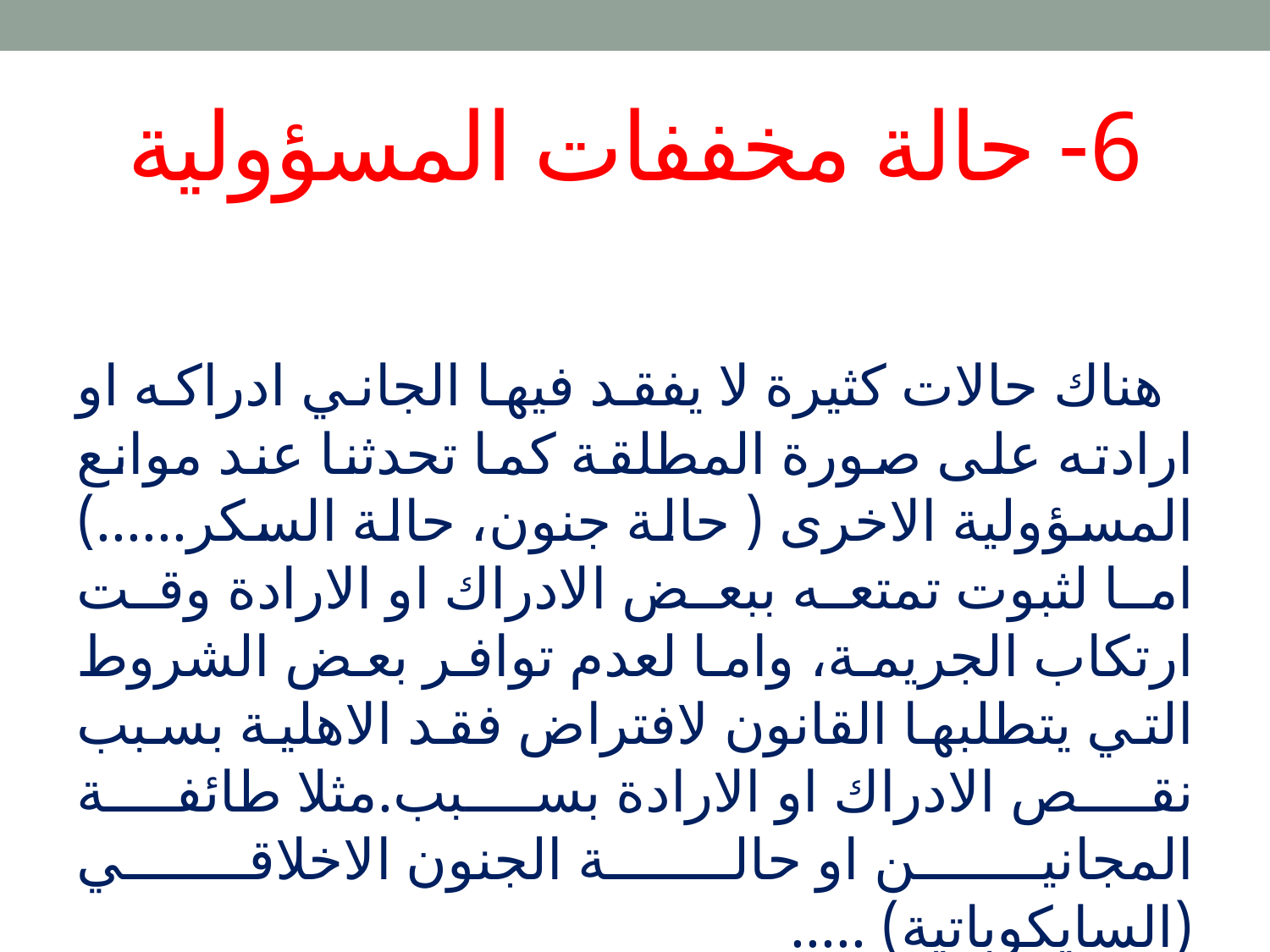

# 6- حالة مخففات المسؤولية

  هناك حالات كثيرة لا يفقد فيها الجاني ادراكه او ارادته على صورة المطلقة كما تحدثنا عند موانع المسؤولية الاخرى ( حالة جنون، حالة السكر......) اما لثبوت تمتعه ببعض الادراك او الارادة وقت ارتكاب الجريمة، واما لعدم توافر بعض الشروط التي يتطلبها القانون لافتراض فقد الاهلية بسبب نقص الادراك او الارادة بسبب.مثلا طائفة المجانين او حالة الجنون الاخلاقي (السايكوباتية) .....